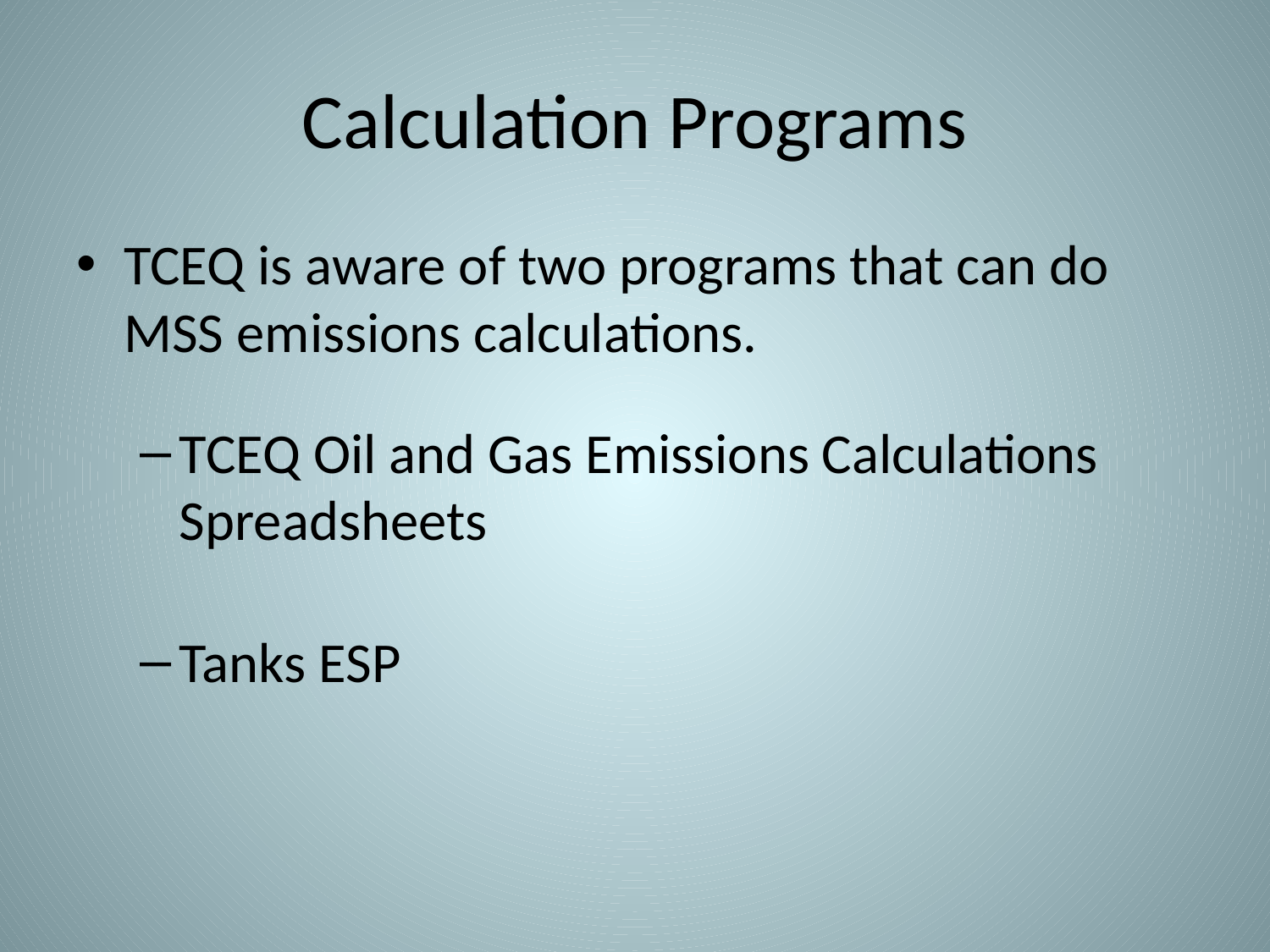

# Calculation Programs
TCEQ is aware of two programs that can do MSS emissions calculations.
TCEQ Oil and Gas Emissions Calculations Spreadsheets
Tanks ESP